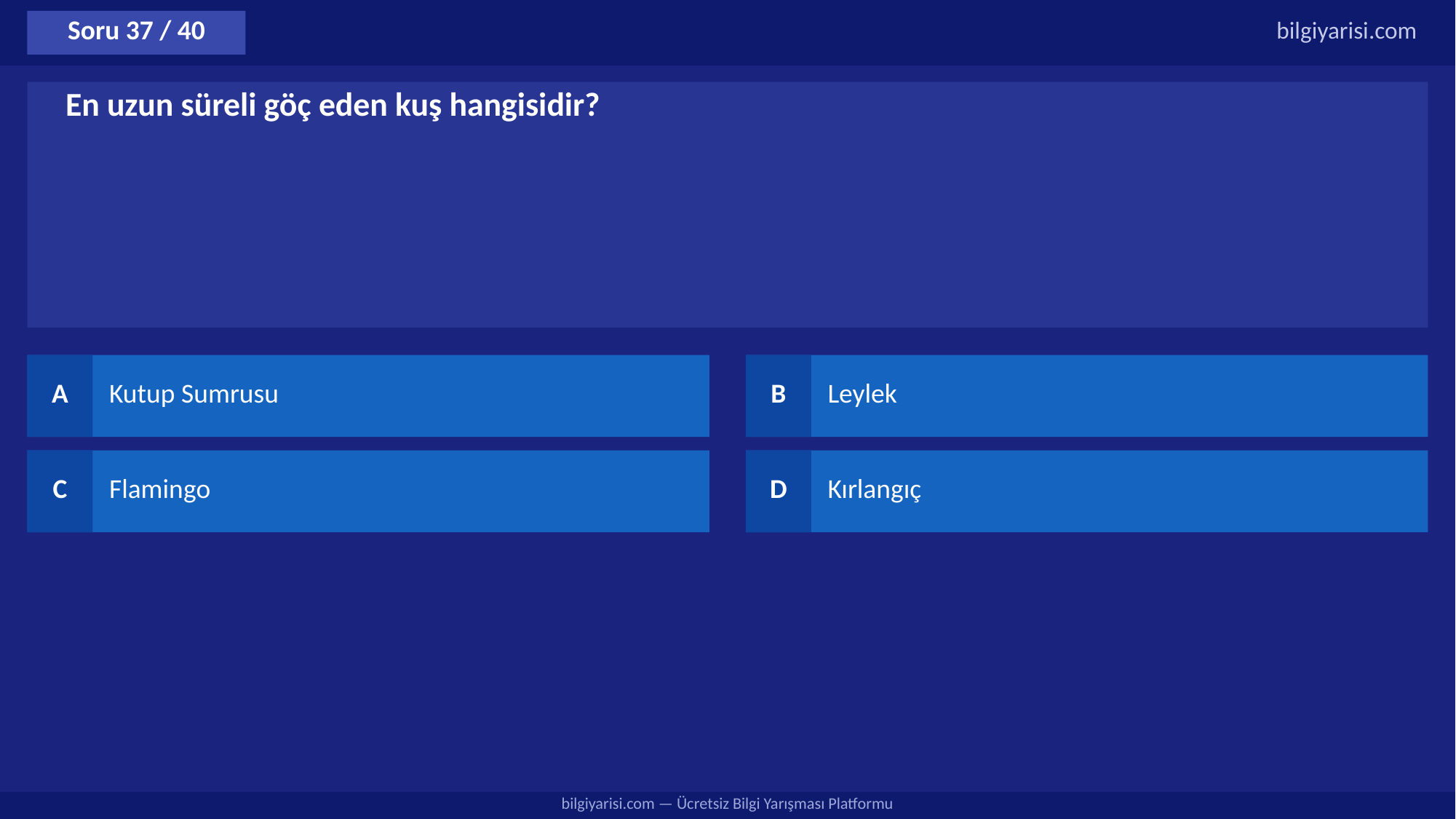

Soru 37 / 40
bilgiyarisi.com

En uzun süreli göç eden kuş hangisidir?

A
Kutup Sumrusu

B
Leylek

C
Flamingo

D
Kırlangıç
bilgiyarisi.com — Ücretsiz Bilgi Yarışması Platformu